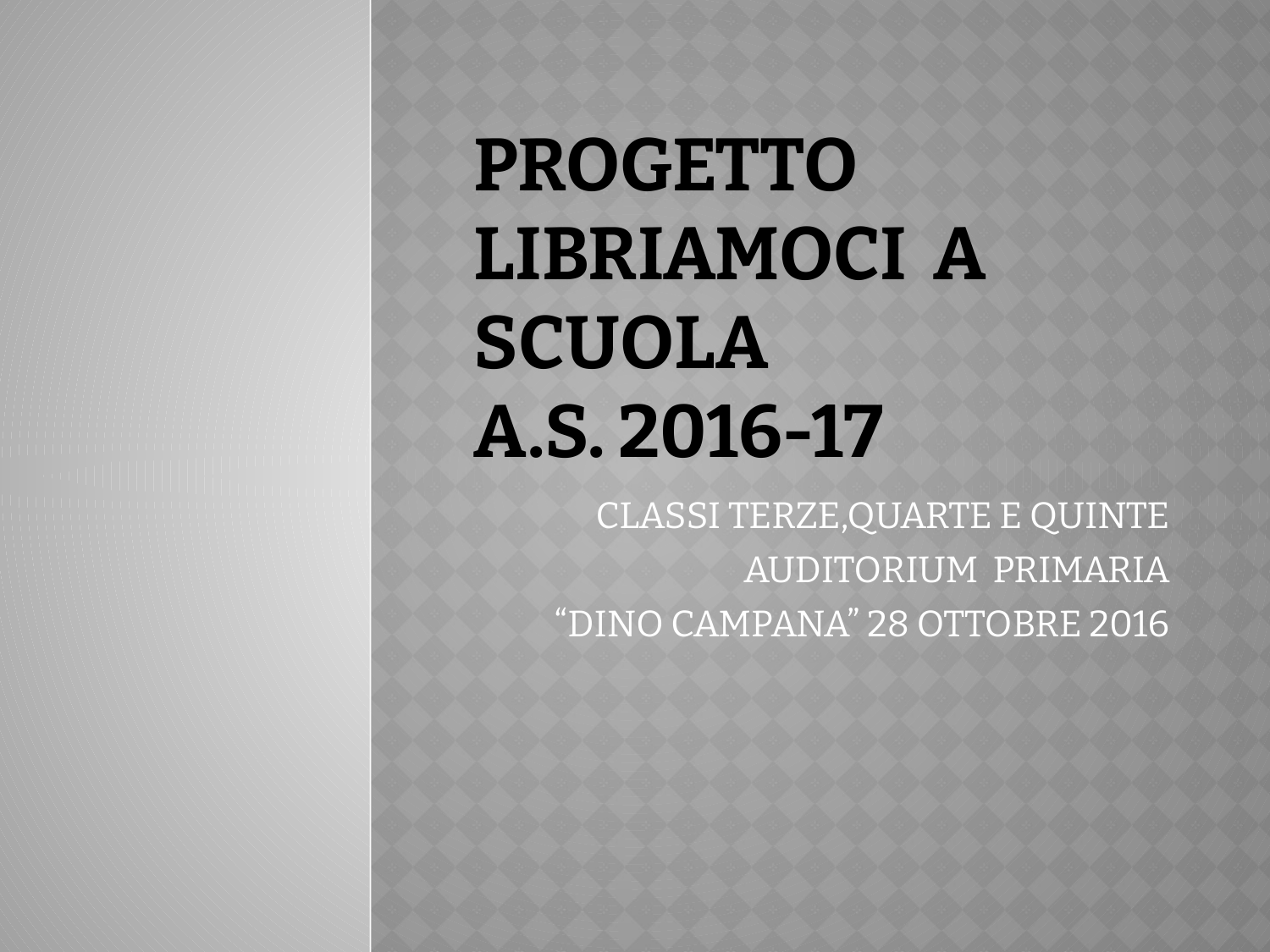

# PROGETTO LIBRIAMOCI  A SCUOLA                               A.S. 2016-17
CLASSI TERZE,QUARTE E QUINTE
AUDITORIUM  PRIMARIA
 “DINO CAMPANA” 28 OTTOBRE 2016